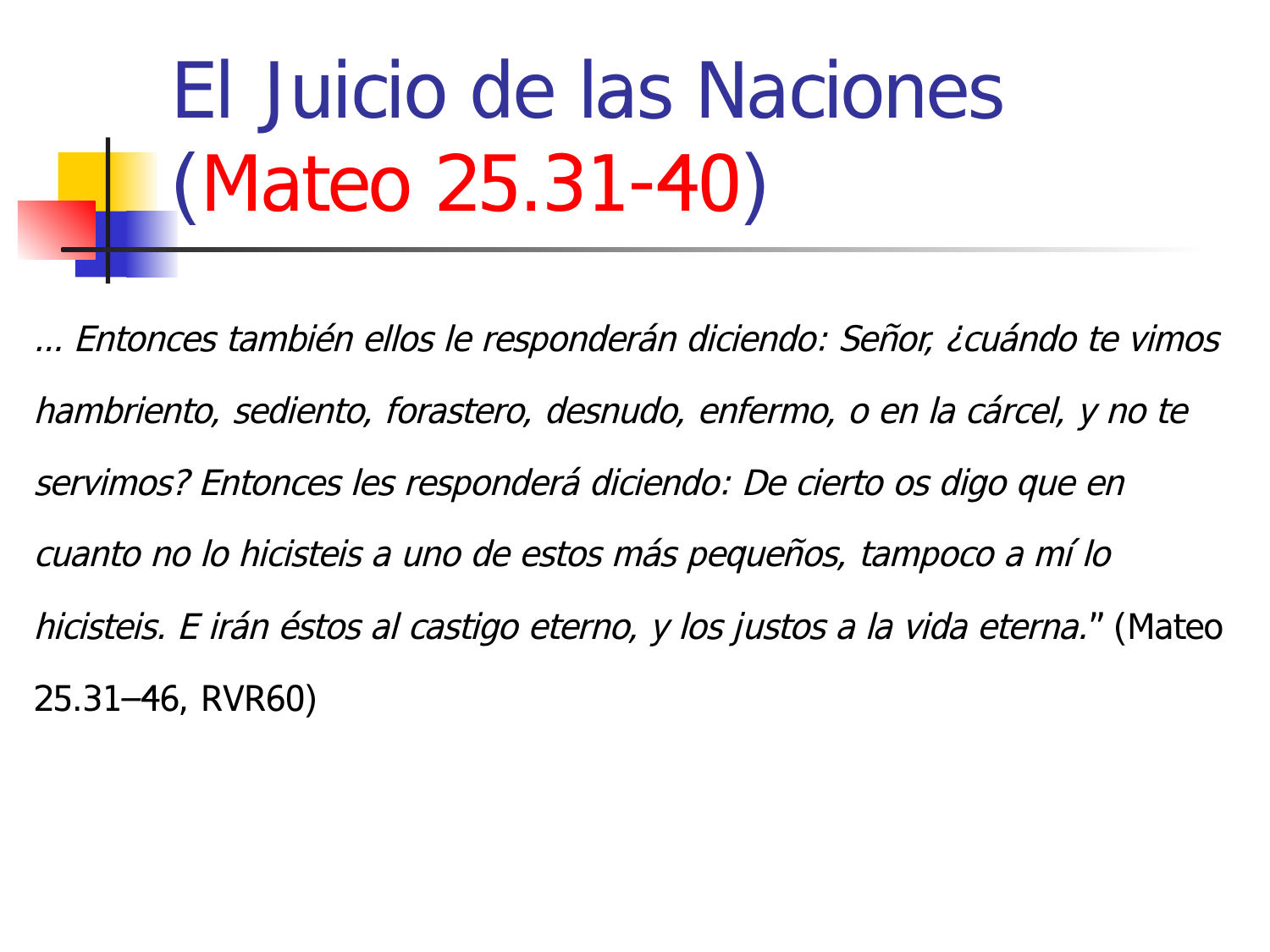

# El Juicio de las Naciones (Mateo 25.31-40)
… Entonces también ellos le responderán diciendo: Señor, ¿cuándo te vimos hambriento, sediento, forastero, desnudo, enfermo, o en la cárcel, y no te servimos? Entonces les responderá diciendo: De cierto os digo que en cuanto no lo hicisteis a uno de estos más pequeños, tampoco a mí lo hicisteis. E irán éstos al castigo eterno, y los justos a la vida eterna.” (Mateo 25.31–46, RVR60)